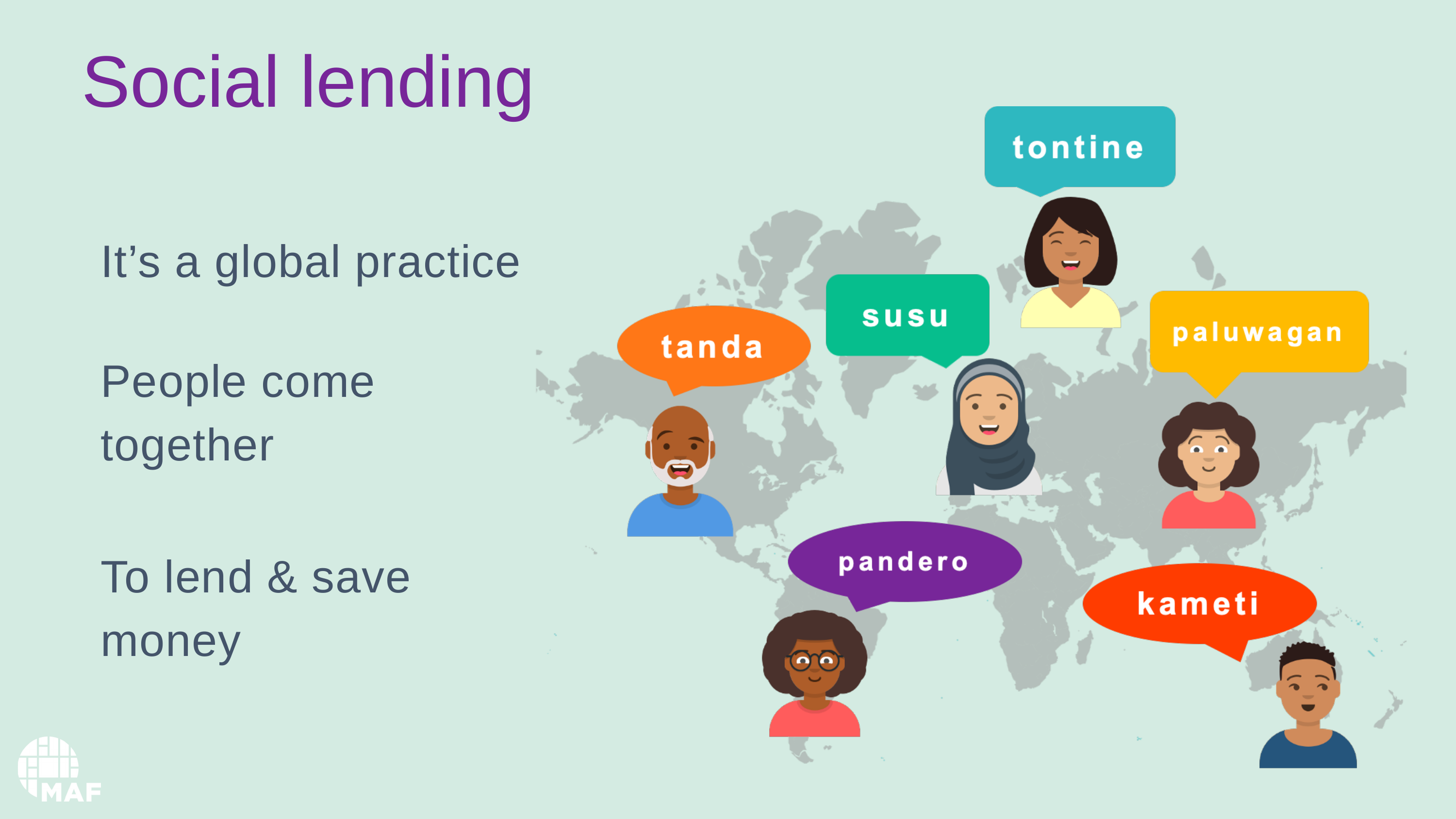

Social lending

It’s a global practice
People come together
To lend & save money